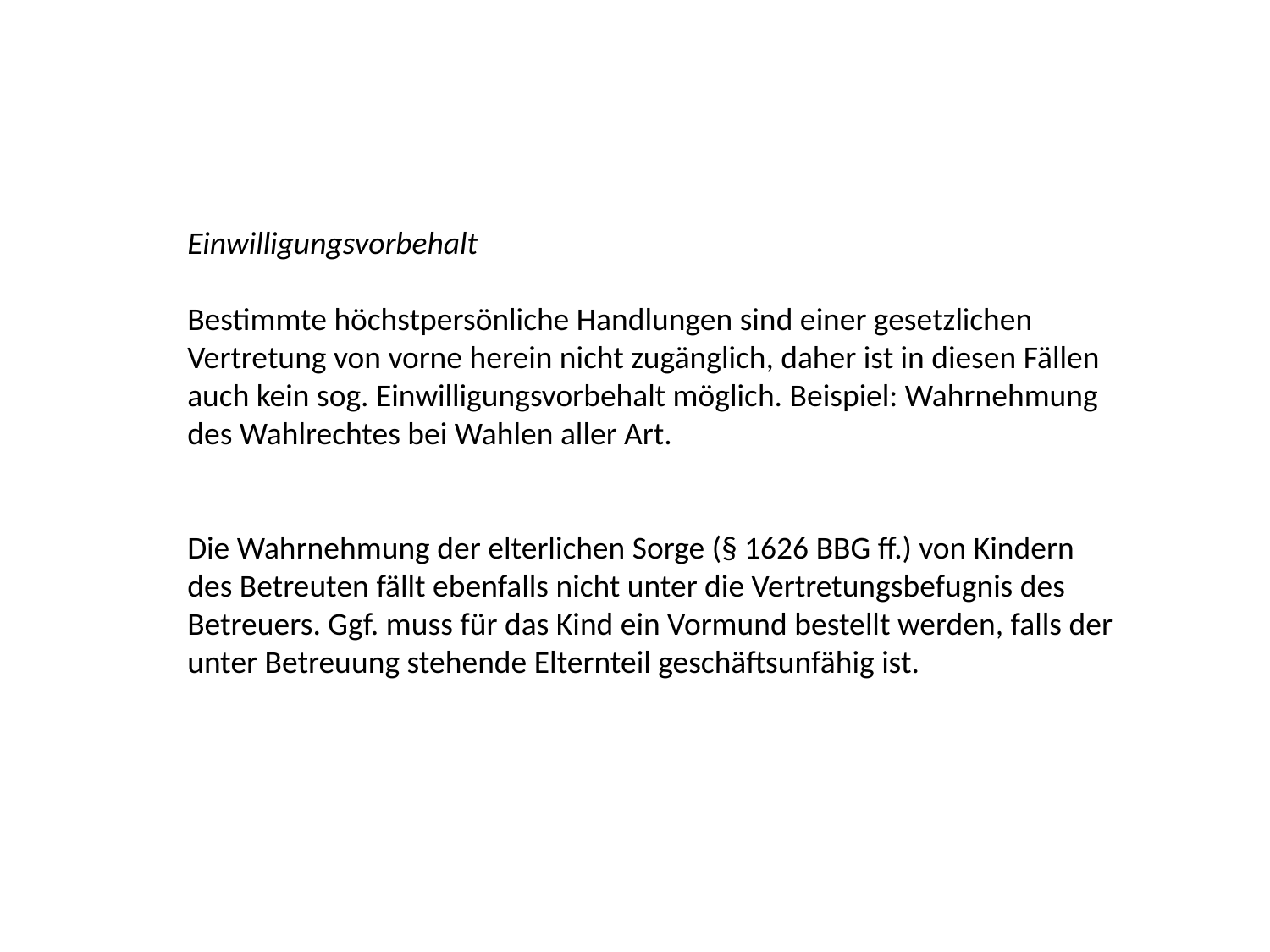

Einwilligungsvorbehalt

Bestimmte höchstpersönliche Handlungen sind einer gesetzlichen Vertretung von vorne herein nicht zugänglich, daher ist in diesen Fällen auch kein sog. Einwilligungsvorbehalt möglich. Beispiel: Wahrnehmung des Wahlrechtes bei Wahlen aller Art.

Die Wahrnehmung der elterlichen Sorge (§ 1626 BBG ff.) von Kindern des Betreuten fällt ebenfalls nicht unter die Vertretungsbefugnis des Betreuers. Ggf. muss für das Kind ein Vormund bestellt werden, falls der unter Betreuung stehende Elternteil geschäftsunfähig ist.